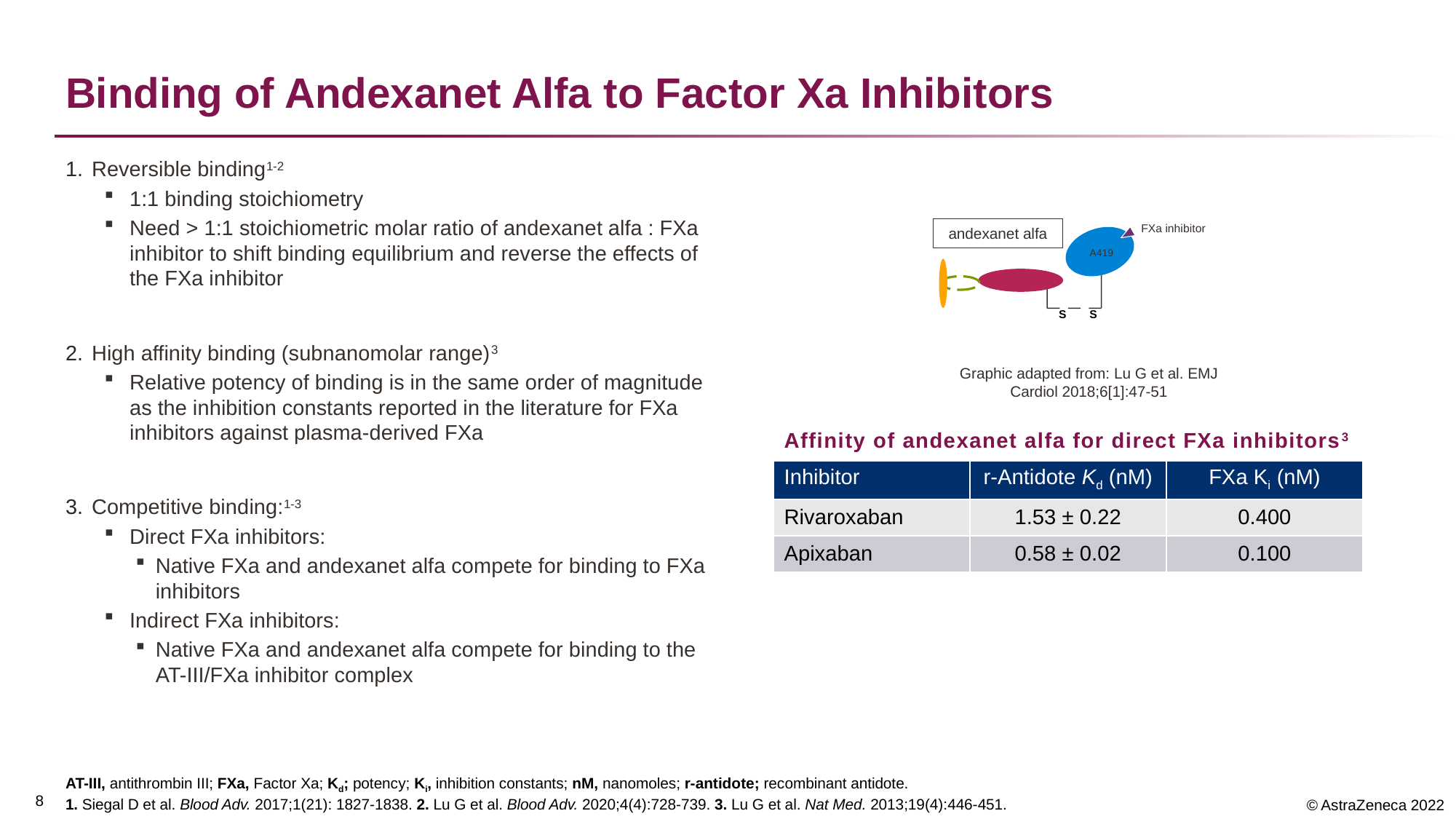

# Binding of Andexanet Alfa to Factor Xa Inhibitors
Reversible binding1-2
1:1 binding stoichiometry
Need > 1:1 stoichiometric molar ratio of andexanet alfa : FXa inhibitor to shift binding equilibrium and reverse the effects of the FXa inhibitor

High affinity binding (subnanomolar range)3
Relative potency of binding is in the same order of magnitude as the inhibition constants reported in the literature for FXa inhibitors against plasma-derived FXa

Competitive binding:1-3
Direct FXa inhibitors:
Native FXa and andexanet alfa compete for binding to FXa inhibitors
Indirect FXa inhibitors:
Native FXa and andexanet alfa compete for binding to the AT-III/FXa inhibitor complex

FXa inhibitor
andexanet alfa

S
S

A419
Graphic adapted from: Lu G et al. EMJ Cardiol 2018;6[1]:47-51
| Affinity of andexanet alfa for direct FXa inhibitors3 |  |  |
| --- | --- | --- |
| Inhibitor | r-Antidote Kd (nM) | FXa Ki (nM) |
| Rivaroxaban | 1.53 ± 0.22 | 0.400 |
| Apixaban | 0.58 ± 0.02 | 0.100 |
AT-III, antithrombin III; FXa, Factor Xa; Kd; potency; Ki, inhibition constants; nM, nanomoles; r-antidote; recombinant antidote.
1. Siegal D et al. Blood Adv. 2017;1(21): 1827-1838. 2. Lu G et al. Blood Adv. 2020;4(4):728-739. 3. Lu G et al. Nat Med. 2013;19(4):446-451.
8